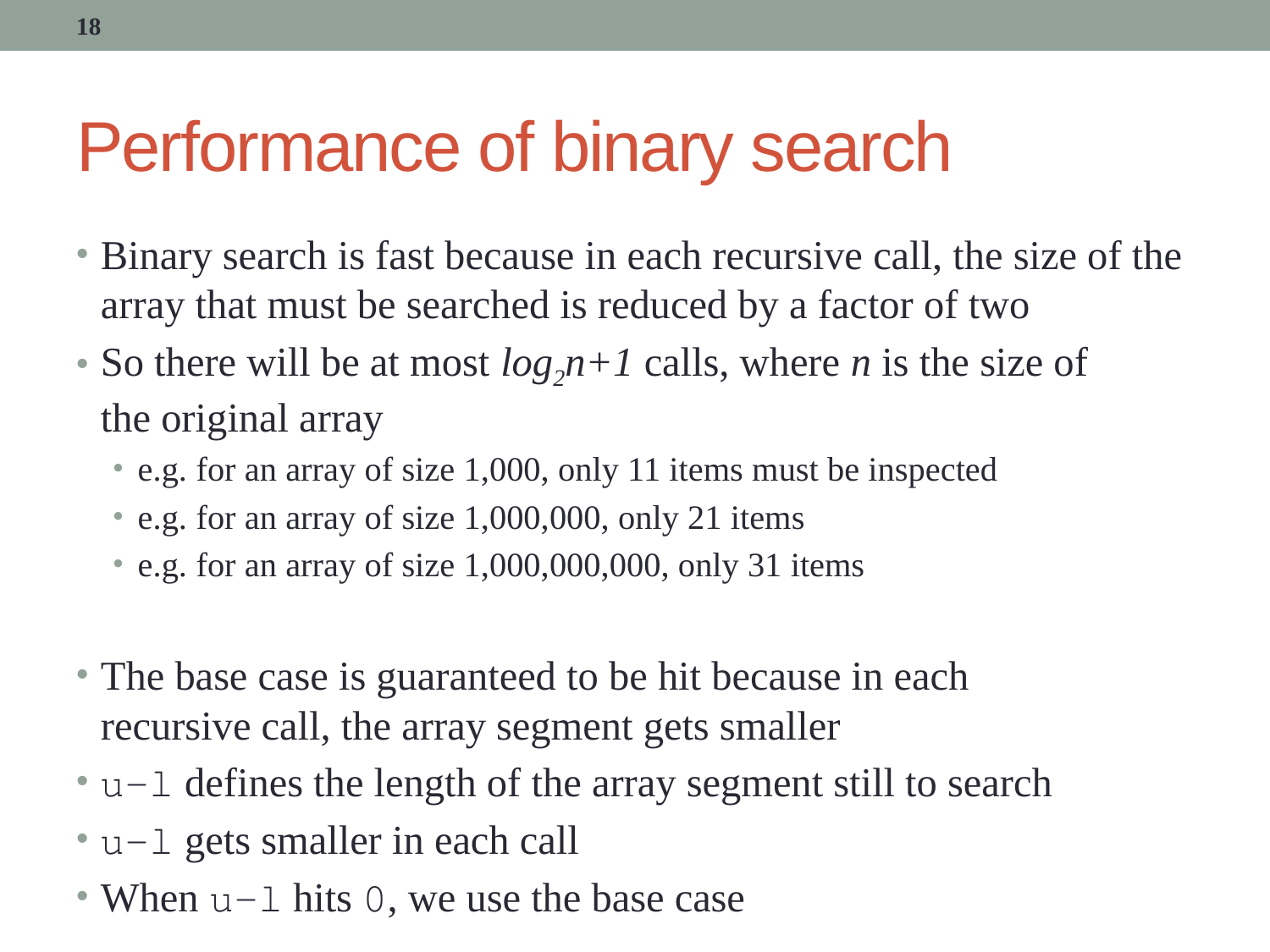

18
# Performance of binary search
Binary search is fast because in each recursive call, the size of the array that must be searched is reduced by a factor of two
So there will be at most log2n+1 calls, where n is the size of
the original array
e.g. for an array of size 1,000, only 11 items must be inspected
e.g. for an array of size 1,000,000, only 21 items
e.g. for an array of size 1,000,000,000, only 31 items

The base case is guaranteed to be hit because in each
recursive call, the array segment gets smaller
u–l defines the length of the array segment still to search
u–l gets smaller in each call
When u–l hits 0, we use the base case